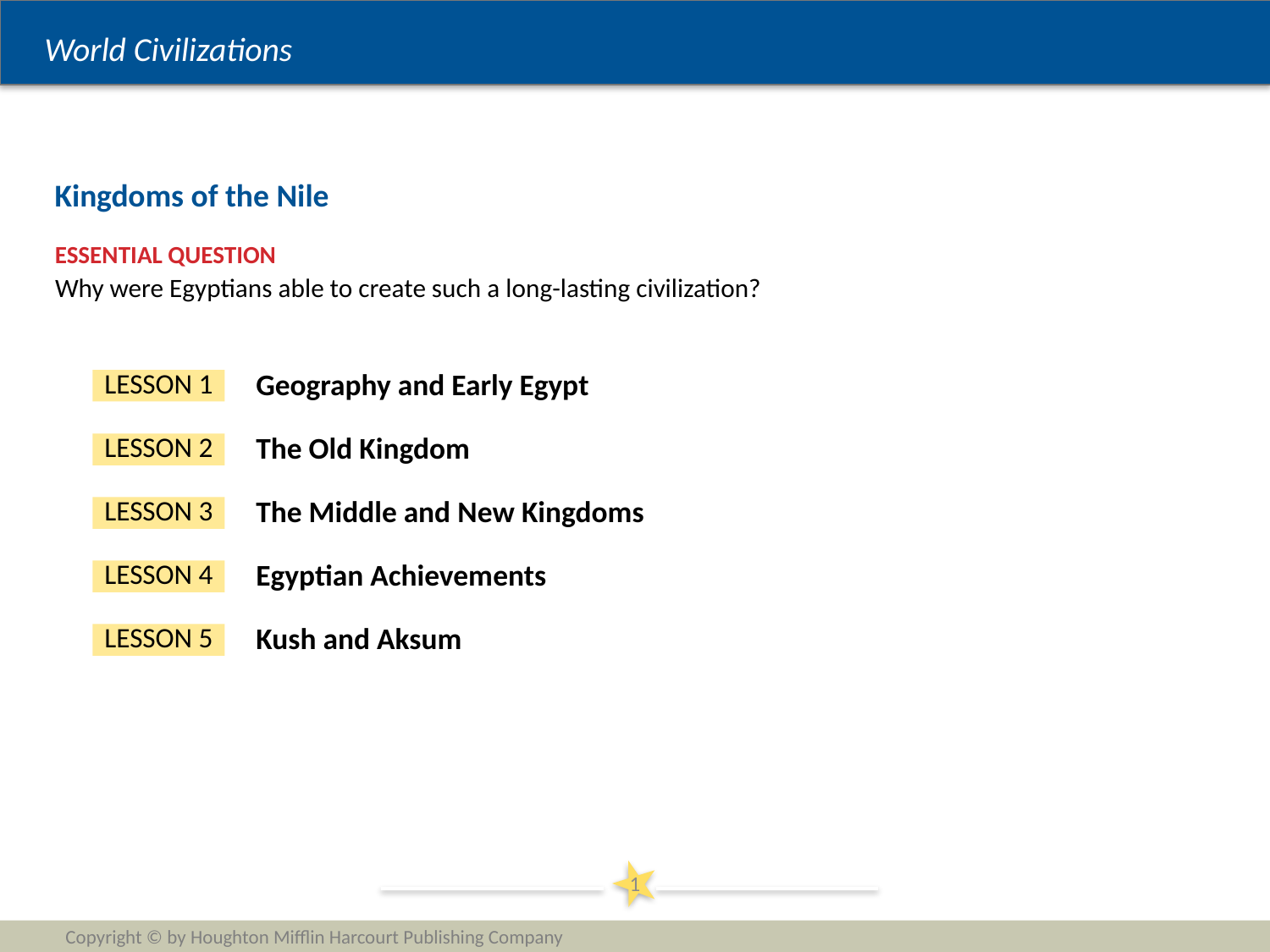

Kingdoms of the Nile
Why were Egyptians able to create such a long-lasting civilization?
Geography and Early Egypt
LESSON 1
The Old Kingdom
LESSON 2
The Middle and New Kingdoms
LESSON 3
Egyptian Achievements
LESSON 4
Kush and Aksum
LESSON 5
1
Copyright © by Houghton Mifflin Harcourt Publishing Company